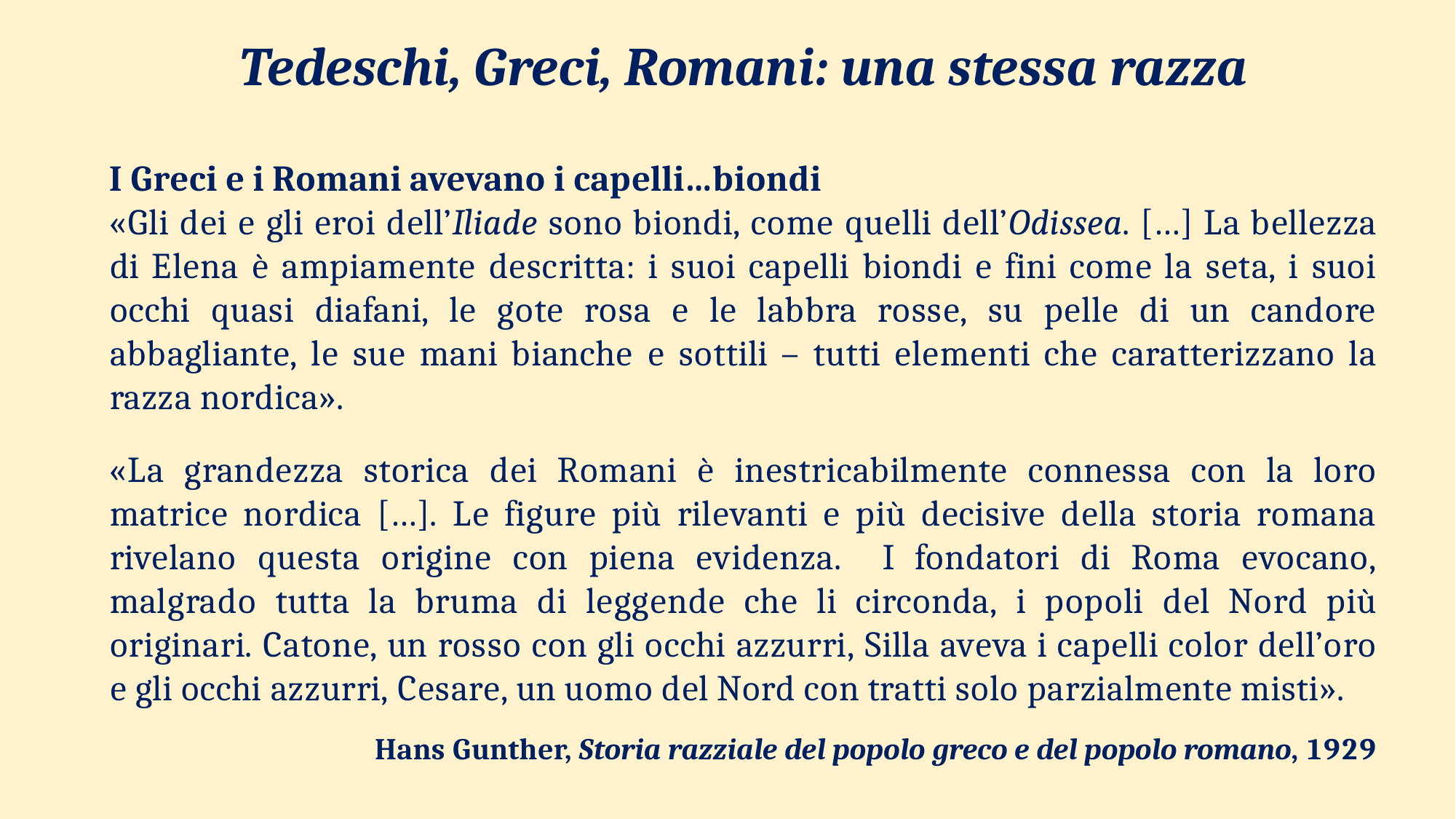

Tedeschi, Greci, Romani: una stessa razza

I Greci e i Romani avevano i capelli…biondi
«Gli dei e gli eroi dell’Iliade sono biondi, come quelli dell’Odissea. […] La bellezza di Elena è ampiamente descritta: i suoi capelli biondi e fini come la seta, i suoi occhi quasi diafani, le gote rosa e le labbra rosse, su pelle di un candore abbagliante, le sue mani bianche e sottili – tutti elementi che caratterizzano la razza nordica».

«La grandezza storica dei Romani è inestricabilmente connessa con la loro matrice nordica […]. Le figure più rilevanti e più decisive della storia romana rivelano questa origine con piena evidenza.  I fondatori di Roma evocano, malgrado tutta la bruma di leggende che li circonda, i popoli del Nord più originari. Catone, un rosso con gli occhi azzurri, Silla aveva i capelli color dell’oro e gli occhi azzurri, Cesare, un uomo del Nord con tratti solo parzialmente misti».

Hans Gunther, Storia razziale del popolo greco e del popolo romano, 1929